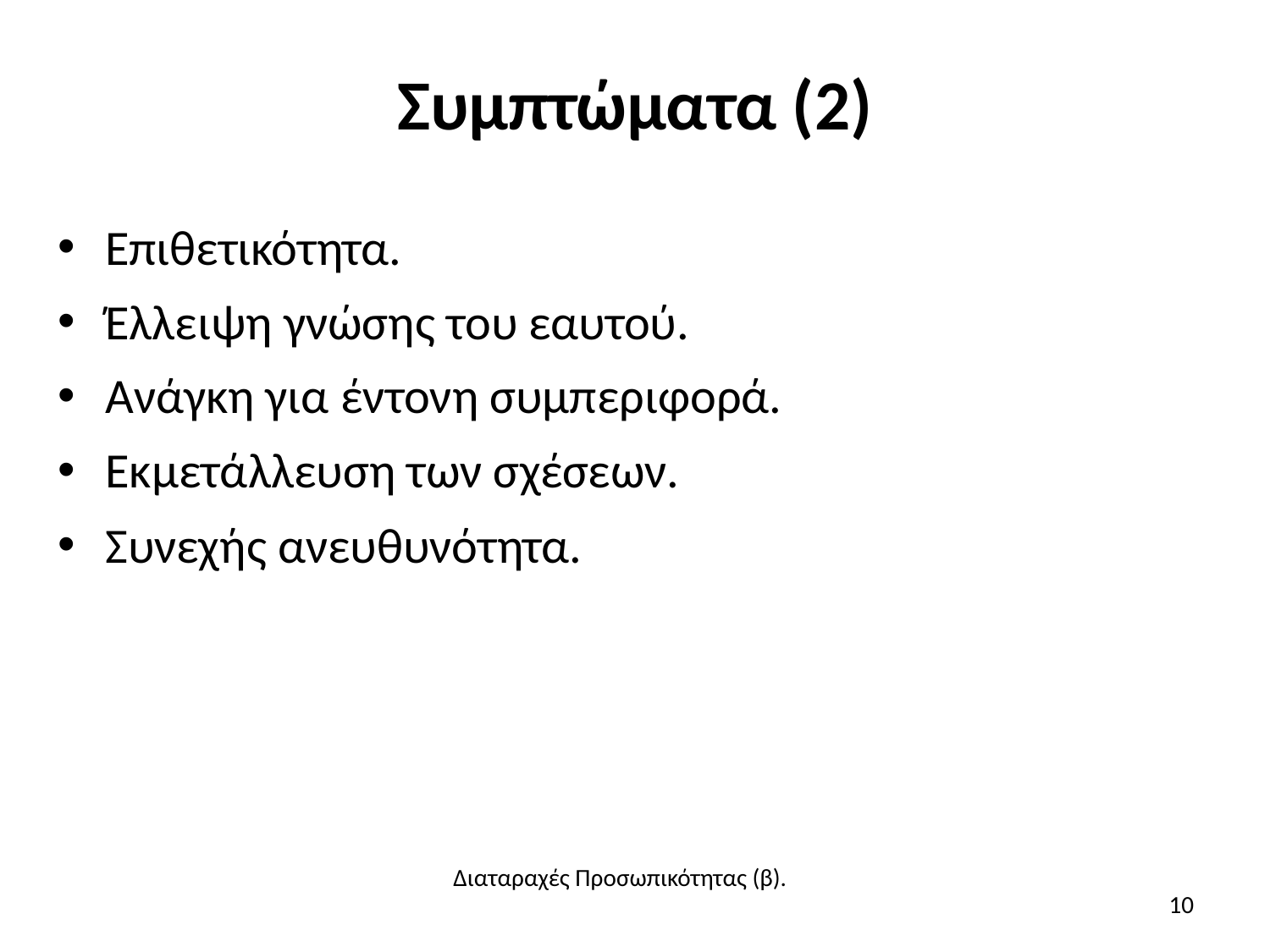

# Συμπτώματα (2)
Επιθετικότητα.
Έλλειψη γνώσης του εαυτού.
Ανάγκη για έντονη συμπεριφορά.
Εκμετάλλευση των σχέσεων.
Συνεχής ανευθυνότητα.
Διαταραχές Προσωπικότητας (β).
10